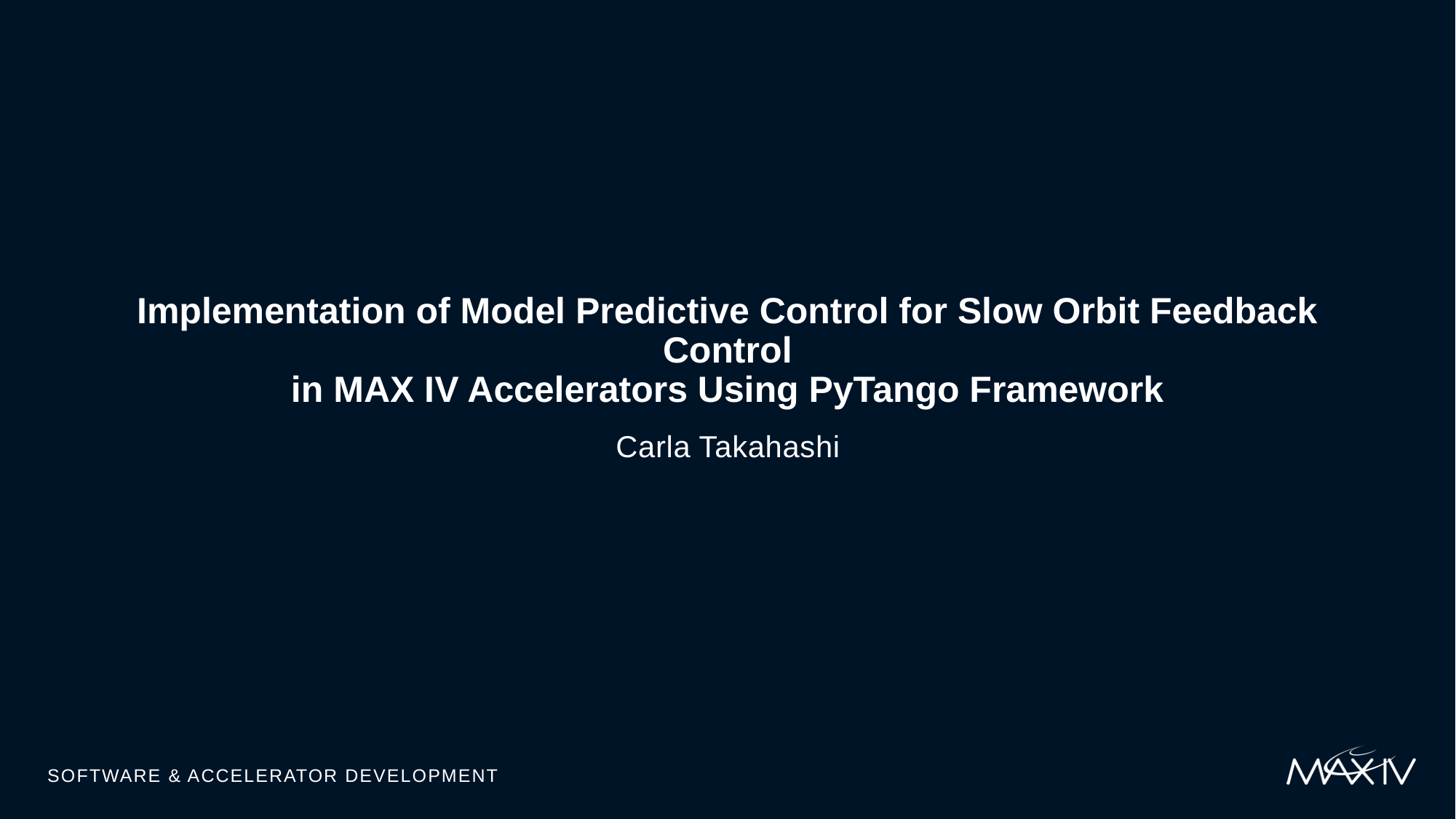

# Implementation of Model Predictive Control for Slow Orbit Feedback Control in MAX IV Accelerators Using PyTango Framework
Carla Takahashi
Software & Accelerator Development